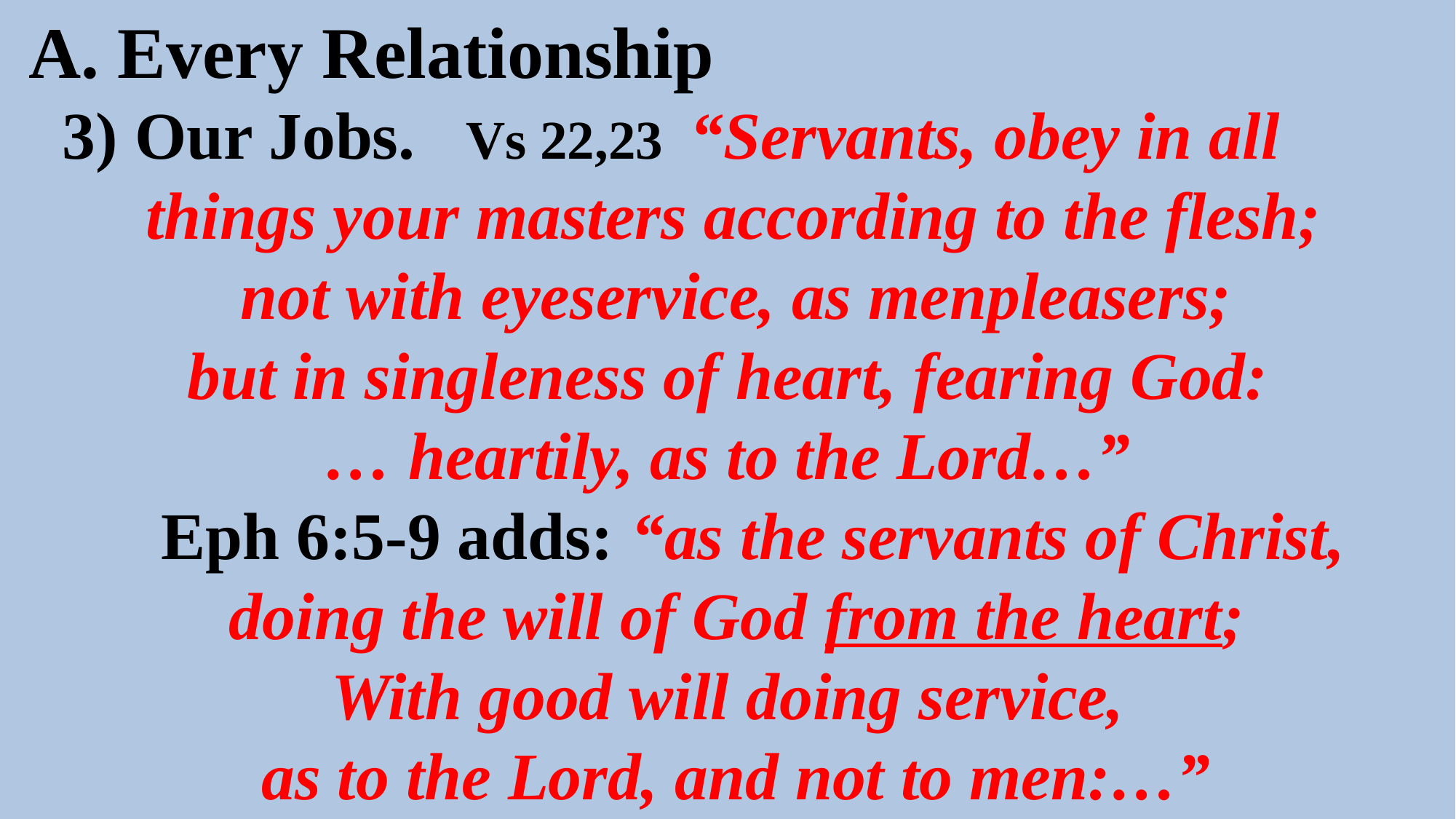

A. Every Relationship
  3) Our Jobs.   Vs 22,23  “Servants, obey in all
       things your masters according to the flesh;
 not with eyeservice, as menpleasers;
but in singleness of heart, fearing God:
… heartily, as to the Lord…”
  Eph 6:5-9 adds: “as the servants of Christ,
 doing the will of God from the heart;
With good will doing service,
as to the Lord, and not to men:…”